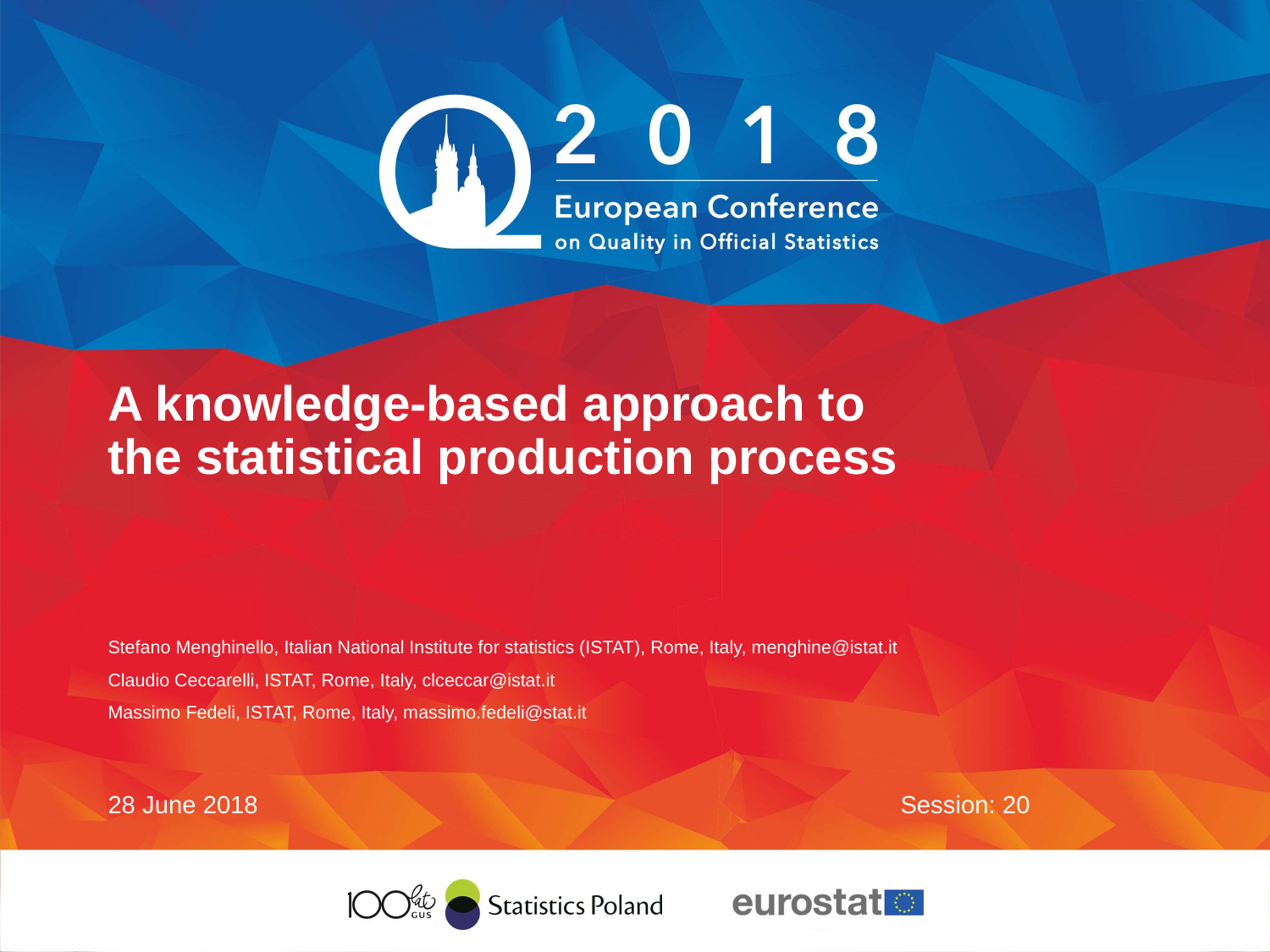

# A knowledge-based approach to the statistical production process
Stefano Menghinello, Italian National Institute for statistics (ISTAT), Rome, Italy, menghine@istat.it
Claudio Ceccarelli, ISTAT, Rome, Italy, clceccar@istat.it
Massimo Fedeli, ISTAT, Rome, Italy, massimo.fedeli@stat.it

28 June 2018
Session: 20